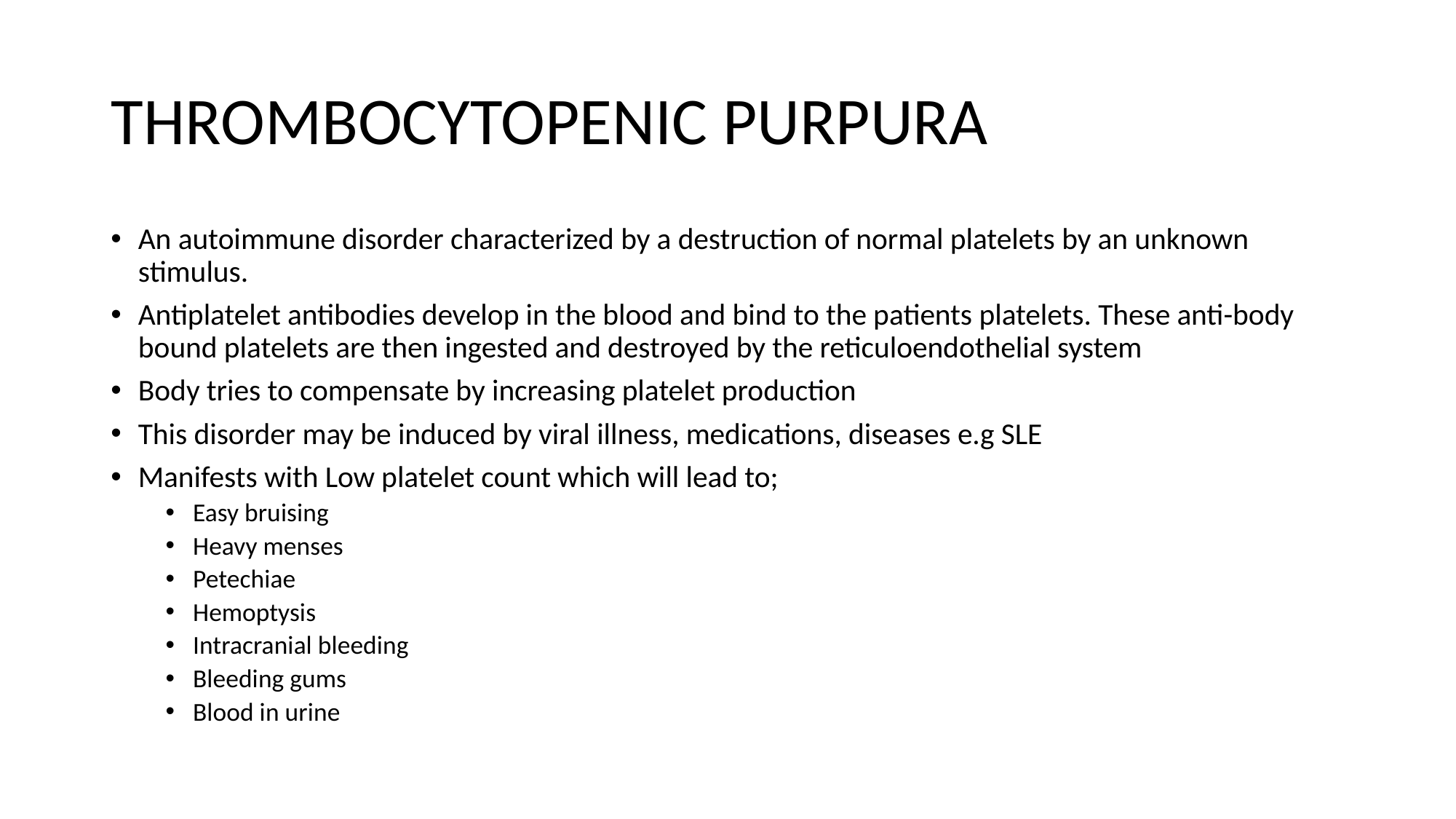

# THROMBOCYTOPENIC PURPURA
An autoimmune disorder characterized by a destruction of normal platelets by an unknown stimulus.
Antiplatelet antibodies develop in the blood and bind to the patients platelets. These anti-body bound platelets are then ingested and destroyed by the reticuloendothelial system
Body tries to compensate by increasing platelet production
This disorder may be induced by viral illness, medications, diseases e.g SLE
Manifests with Low platelet count which will lead to;
Easy bruising
Heavy menses
Petechiae
Hemoptysis
Intracranial bleeding
Bleeding gums
Blood in urine